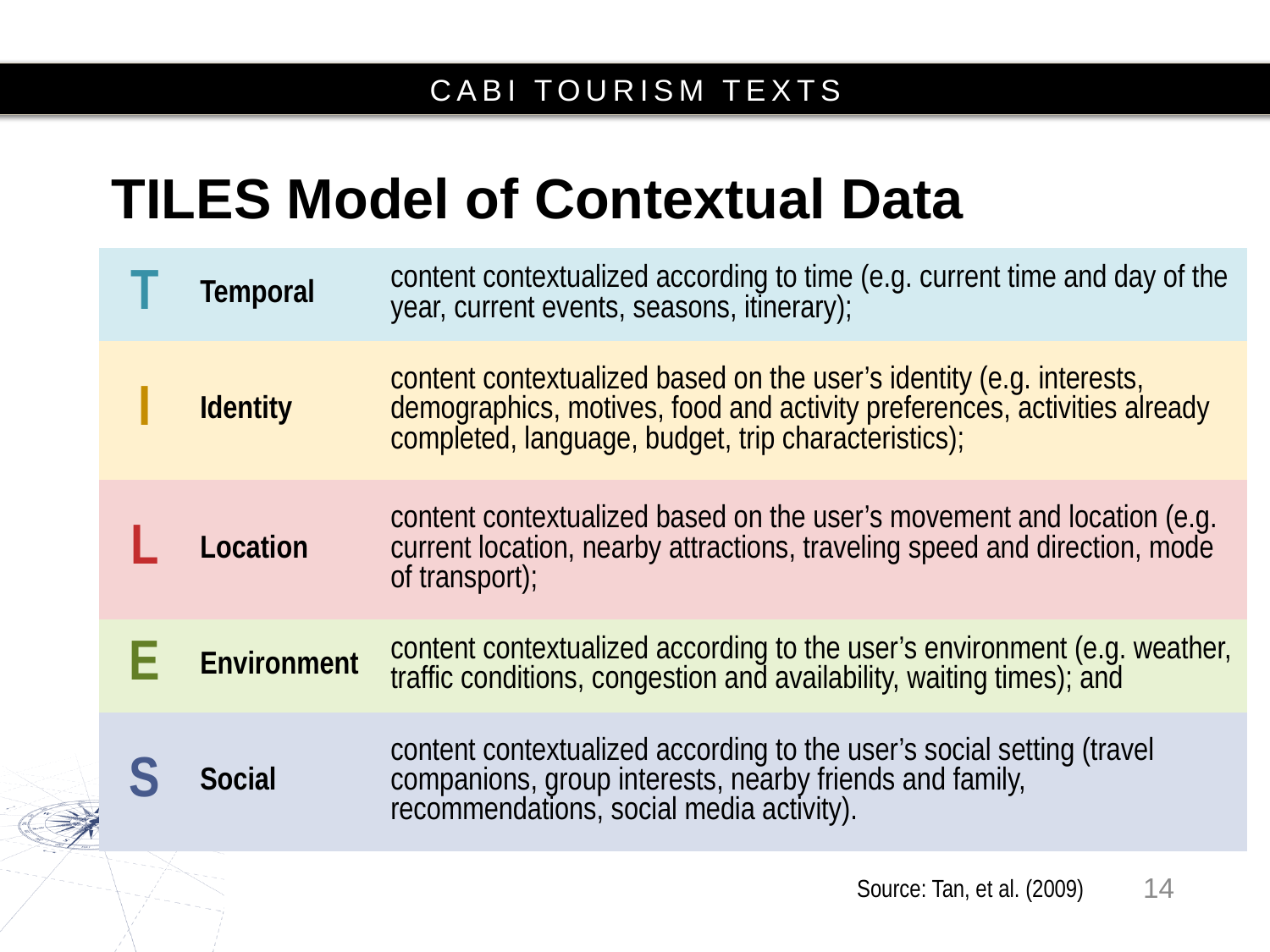

# TILES Model of Contextual Data
| T | Temporal | content contextualized according to time (e.g. current time and day of the year, current events, seasons, itinerary); |
| --- | --- | --- |
| I | Identity | content contextualized based on the user’s identity (e.g. interests, demographics, motives, food and activity preferences, activities already completed, language, budget, trip characteristics); |
| L | Location | content contextualized based on the user’s movement and location (e.g. current location, nearby attractions, traveling speed and direction, mode of transport); |
| E | Environment | content contextualized according to the user’s environment (e.g. weather, traffic conditions, congestion and availability, waiting times); and |
| S | Social | content contextualized according to the user’s social setting (travel companions, group interests, nearby friends and family, recommendations, social media activity). |
14
Source: Tan, et al. (2009)